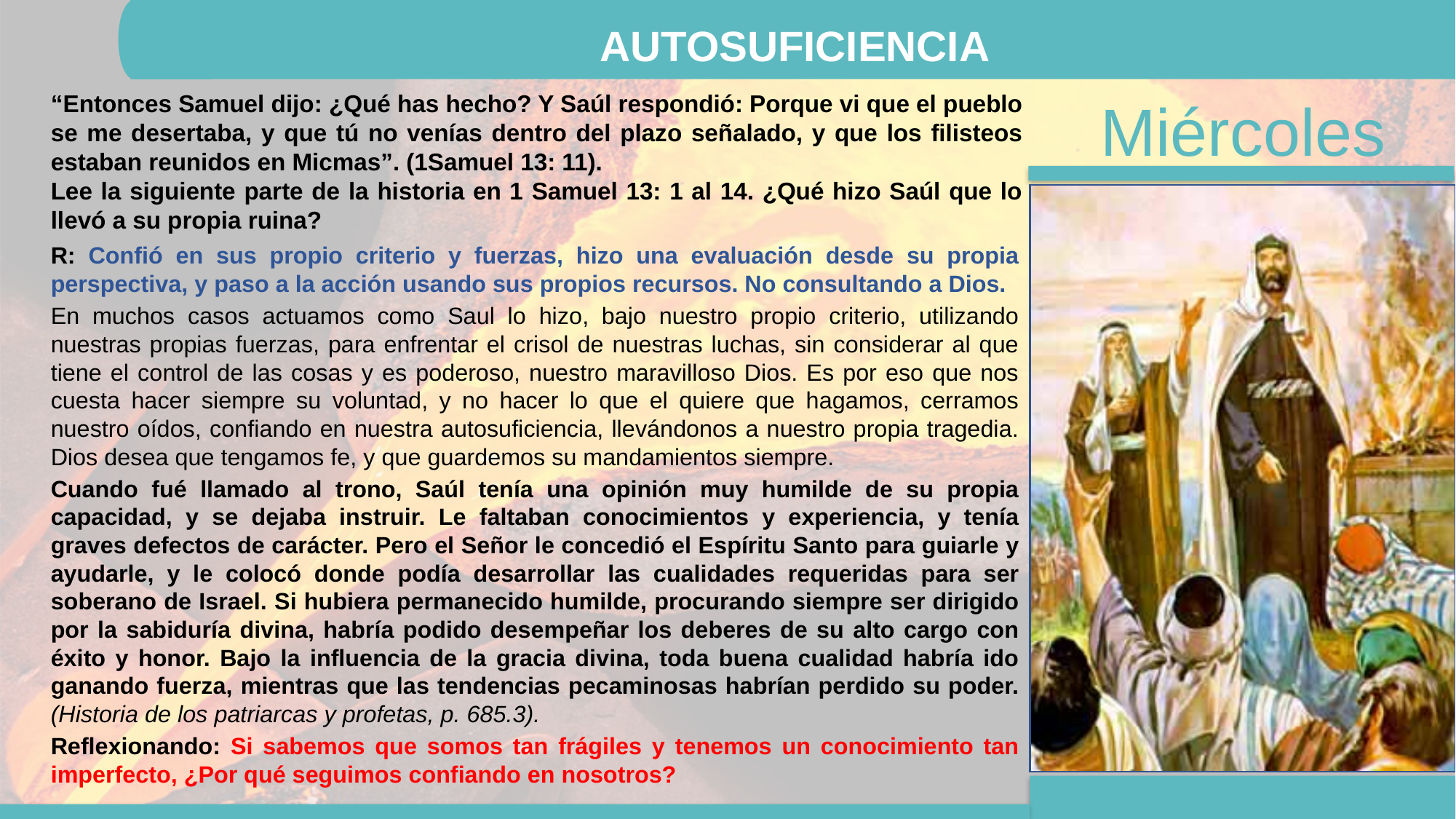

AUTOSUFICIENCIA
“Entonces Samuel dijo: ¿Qué has hecho? Y Saúl respondió: Porque vi que el pueblo se me desertaba, y que tú no venías dentro del plazo señalado, y que los filisteos estaban reunidos en Micmas”. (1Samuel 13: 11).
Lee la siguiente parte de la historia en 1 Samuel 13: 1 al 14. ¿Qué hizo Saúl que lo llevó a su propia ruina?

R: Confió en sus propio criterio y fuerzas, hizo una evaluación desde su propia perspectiva, y paso a la acción usando sus propios recursos. No consultando a Dios.
En muchos casos actuamos como Saul lo hizo, bajo nuestro propio criterio, utilizando nuestras propias fuerzas, para enfrentar el crisol de nuestras luchas, sin considerar al que tiene el control de las cosas y es poderoso, nuestro maravilloso Dios. Es por eso que nos cuesta hacer siempre su voluntad, y no hacer lo que el quiere que hagamos, cerramos nuestro oídos, confiando en nuestra autosuficiencia, llevándonos a nuestro propia tragedia. Dios desea que tengamos fe, y que guardemos su mandamientos siempre.
Cuando fué llamado al trono, Saúl tenía una opinión muy humilde de su propia capacidad, y se dejaba instruir. Le faltaban conocimientos y experiencia, y tenía graves defectos de carácter. Pero el Señor le concedió el Espíritu Santo para guiarle y ayudarle, y le colocó donde podía desarrollar las cualidades requeridas para ser soberano de Israel. Si hubiera permanecido humilde, procurando siempre ser dirigido por la sabiduría divina, habría podido desempeñar los deberes de su alto cargo con éxito y honor. Bajo la influencia de la gracia divina, toda buena cualidad habría ido ganando fuerza, mientras que las tendencias pecaminosas habrían perdido su poder. (Historia de los patriarcas y profetas, p. 685.3).
Reflexionando: Si sabemos que somos tan frágiles y tenemos un conocimiento tan imperfecto, ¿Por qué seguimos confiando en nosotros?